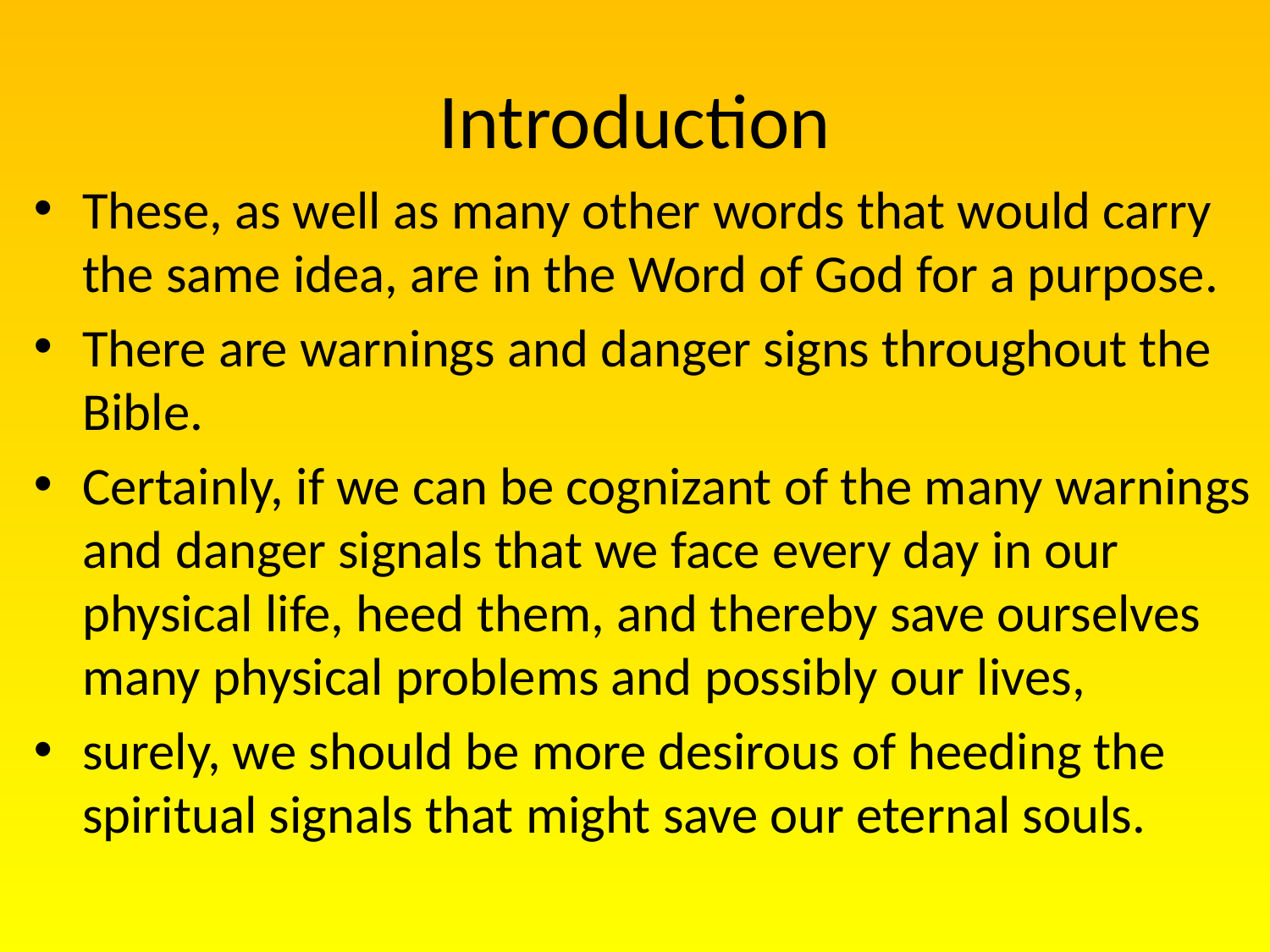

# Introduction
These, as well as many other words that would carry the same idea, are in the Word of God for a purpose.
There are warnings and danger signs throughout the Bible.
Certainly, if we can be cognizant of the many warnings and danger signals that we face every day in our physical life, heed them, and thereby save ourselves many physical problems and possibly our lives,
surely, we should be more desirous of heeding the spiritual signals that might save our eternal souls.